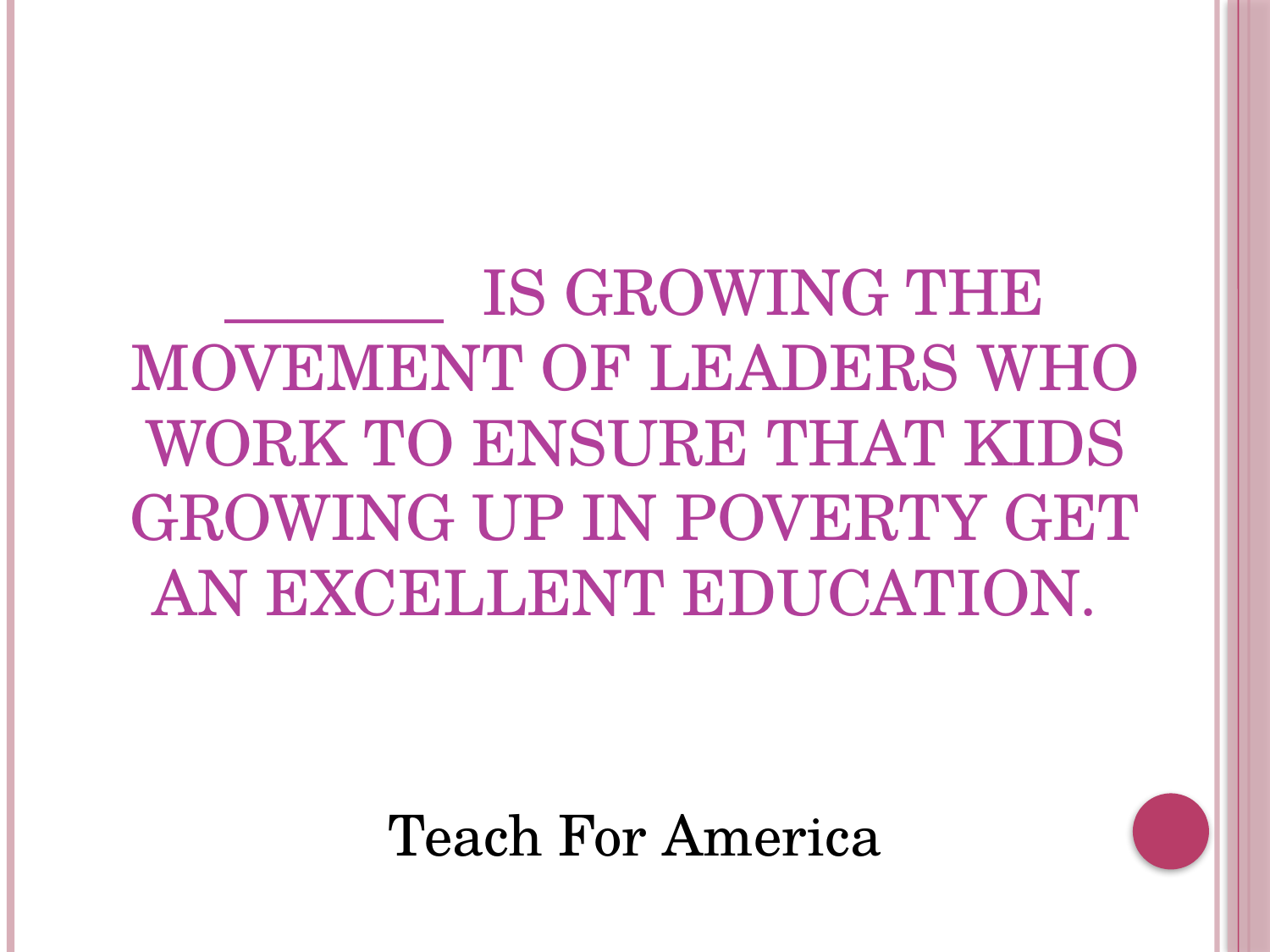

# _______  is growing the movement of leaders who work to ensure that kids growing up in poverty get an excellent education.
Teach For America